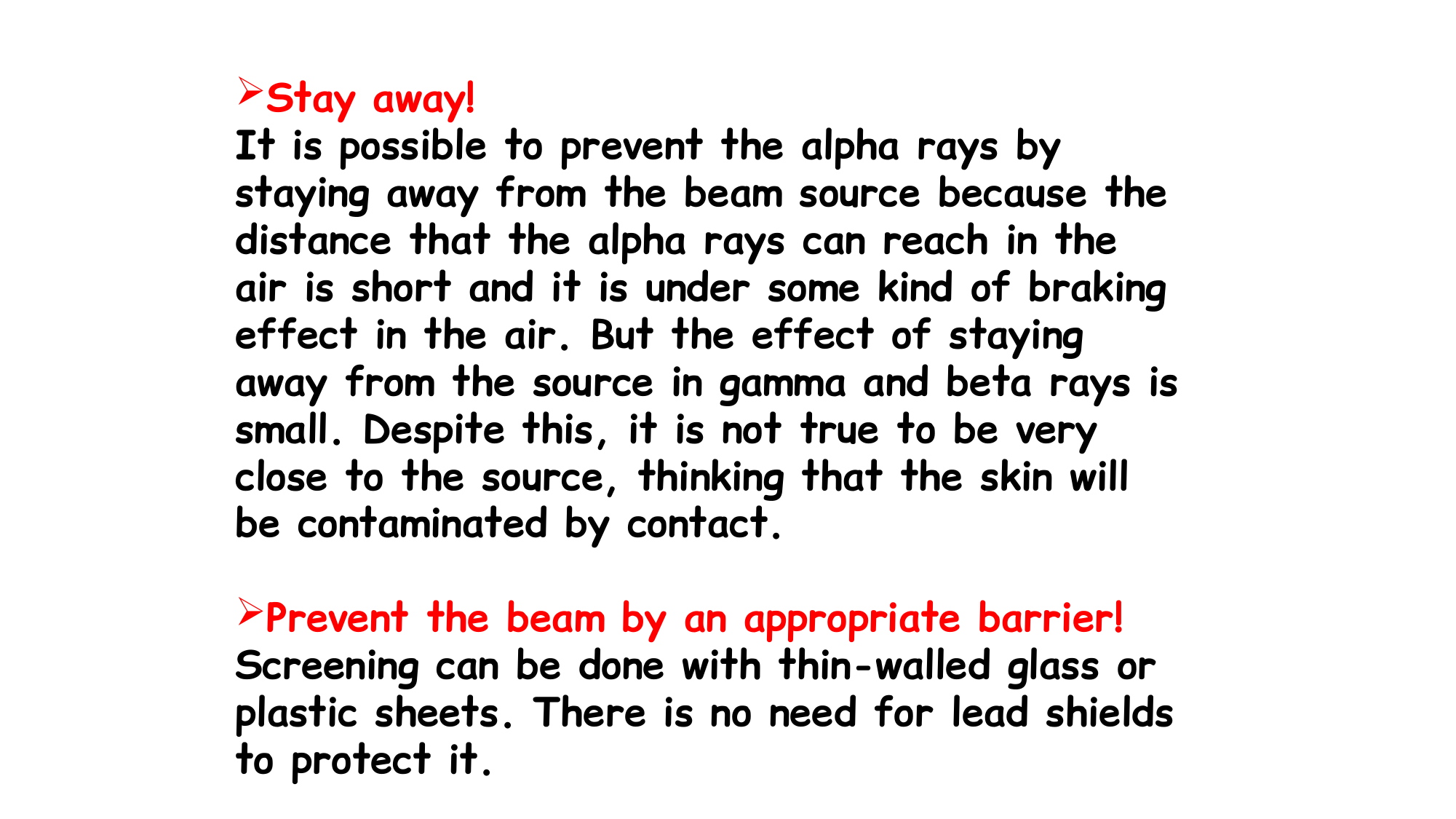

Stay away!
It is possible to prevent the alpha rays by staying away from the beam source because the distance that the alpha rays can reach in the air is short and it is under some kind of braking effect in the air. But the effect of staying away from the source in gamma and beta rays is small. Despite this, it is not true to be very close to the source, thinking that the skin will be contaminated by contact.

Prevent the beam by an appropriate barrier!
Screening can be done with thin-walled glass or plastic sheets. There is no need for lead shields to protect it.